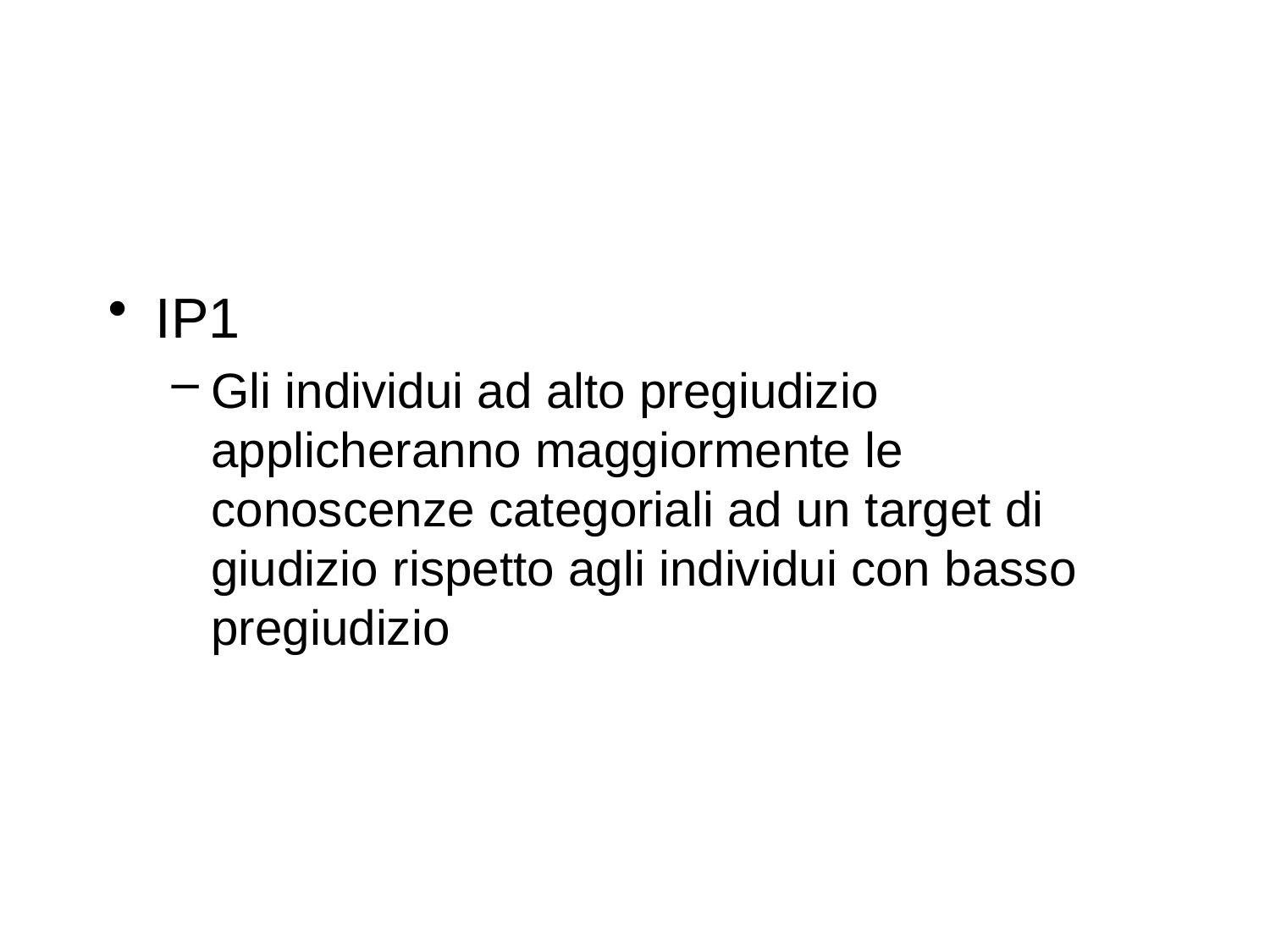

#
IP1
Gli individui ad alto pregiudizio applicheranno maggiormente le conoscenze categoriali ad un target di giudizio rispetto agli individui con basso pregiudizio